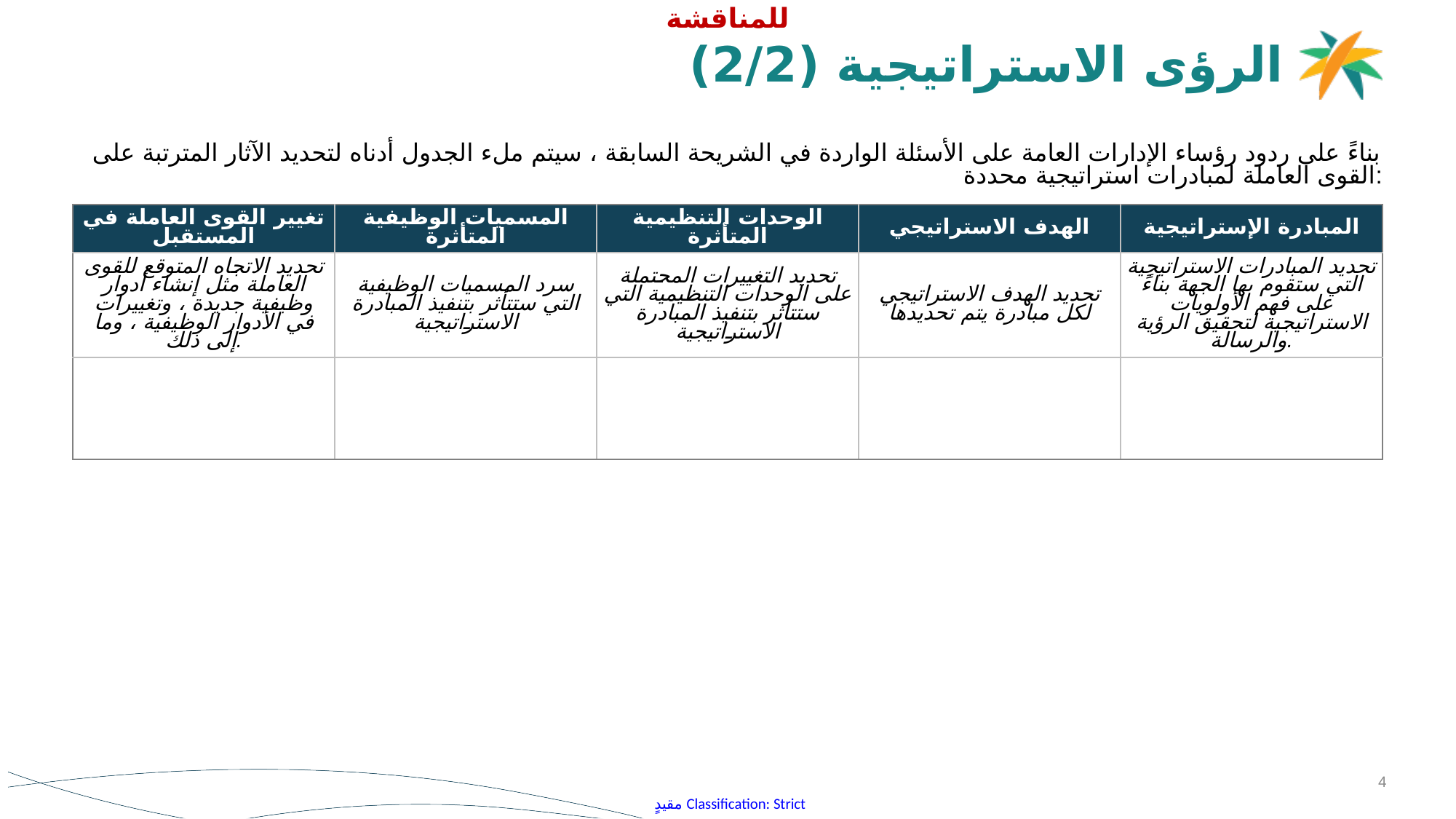

# الرؤى الاستراتيجية (2/2)
بناءً على ردود رؤساء الإدارات العامة على الأسئلة الواردة في الشريحة السابقة ، سيتم ملء الجدول أدناه لتحديد الآثار المترتبة على القوى العاملة لمبادرات استراتيجية محددة:
| تغيير القوى العاملة في المستقبل | المسميات الوظيفية المتأثرة | الوحدات التنظيمية المتأثرة | الهدف الاستراتيجي | المبادرة الإستراتيجية |
| --- | --- | --- | --- | --- |
| تحديد الاتجاه المتوقع للقوى العاملة مثل إنشاء أدوار وظيفية جديدة ، وتغييرات في الأدوار الوظيفية ، وما إلى ذلك. | سرد المسميات الوظيفية التي ستتأثر بتنفيذ المبادرة الاستراتيجية | تحديد التغييرات المحتملة على الوحدات التنظيمية التي ستتأثر بتنفيذ المبادرة الاستراتيجية | تحديد الهدف الاستراتيجي لكل مبادرة يتم تحديدها | تحديد المبادرات الاستراتيجية التي ستقوم بها الجهة بناءً على فهم الأولويات الاستراتيجية لتحقيق الرؤية والرسالة. |
|  |  |  |  |  |